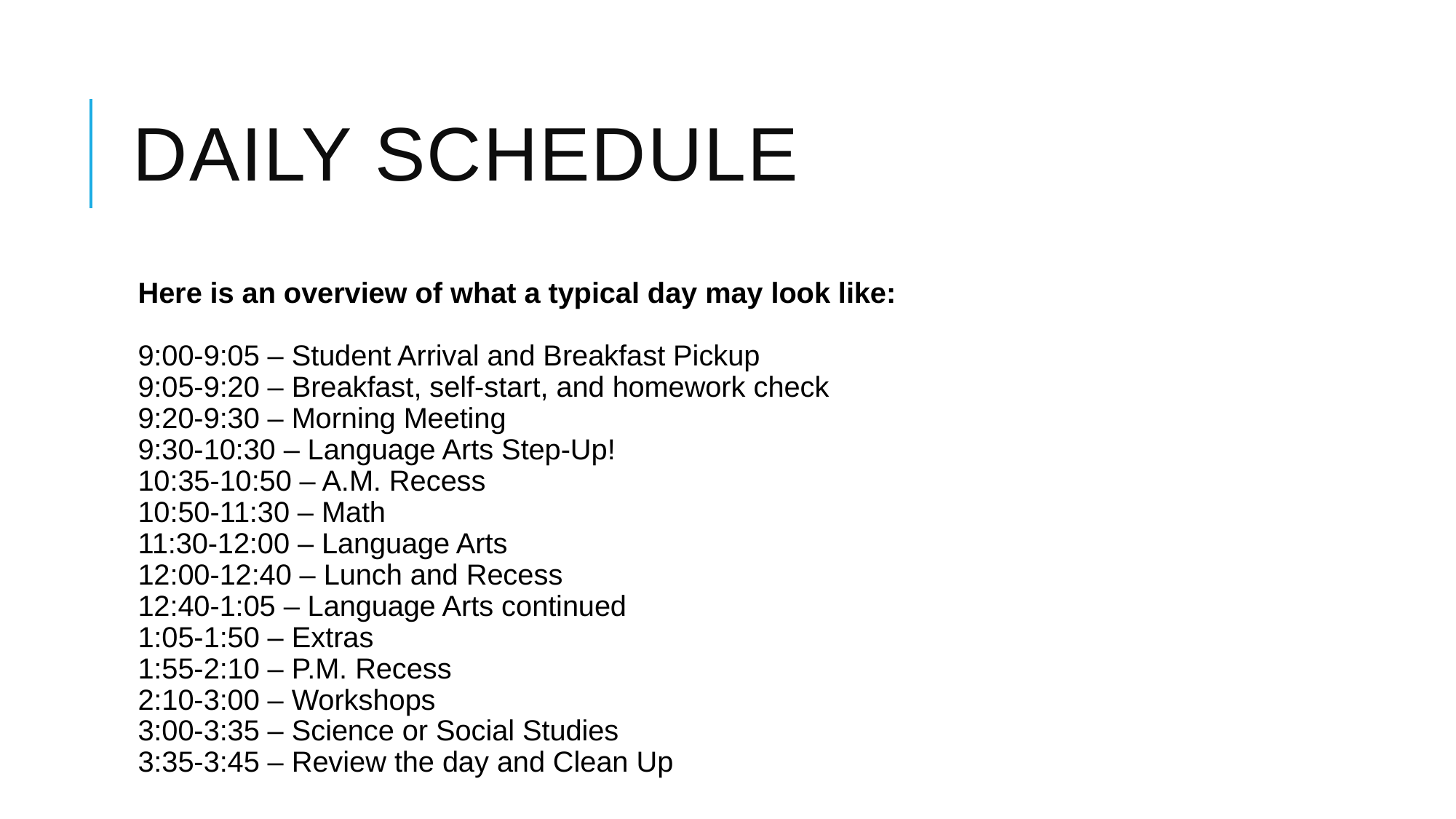

# Daily schedule
Here is an overview of what a typical day may look like:
9:00-9:05 – Student Arrival and Breakfast Pickup
9:05-9:20 – Breakfast, self-start, and homework check
9:20-9:30 – Morning Meeting
9:30-10:30 – Language Arts Step-Up!
10:35-10:50 – A.M. Recess
10:50-11:30 – Math
11:30-12:00 – Language Arts
12:00-12:40 – Lunch and Recess
12:40-1:05 – Language Arts continued
1:05-1:50 – Extras
1:55-2:10 – P.M. Recess
2:10-3:00 – Workshops
3:00-3:35 – Science or Social Studies
3:35-3:45 – Review the day and Clean Up